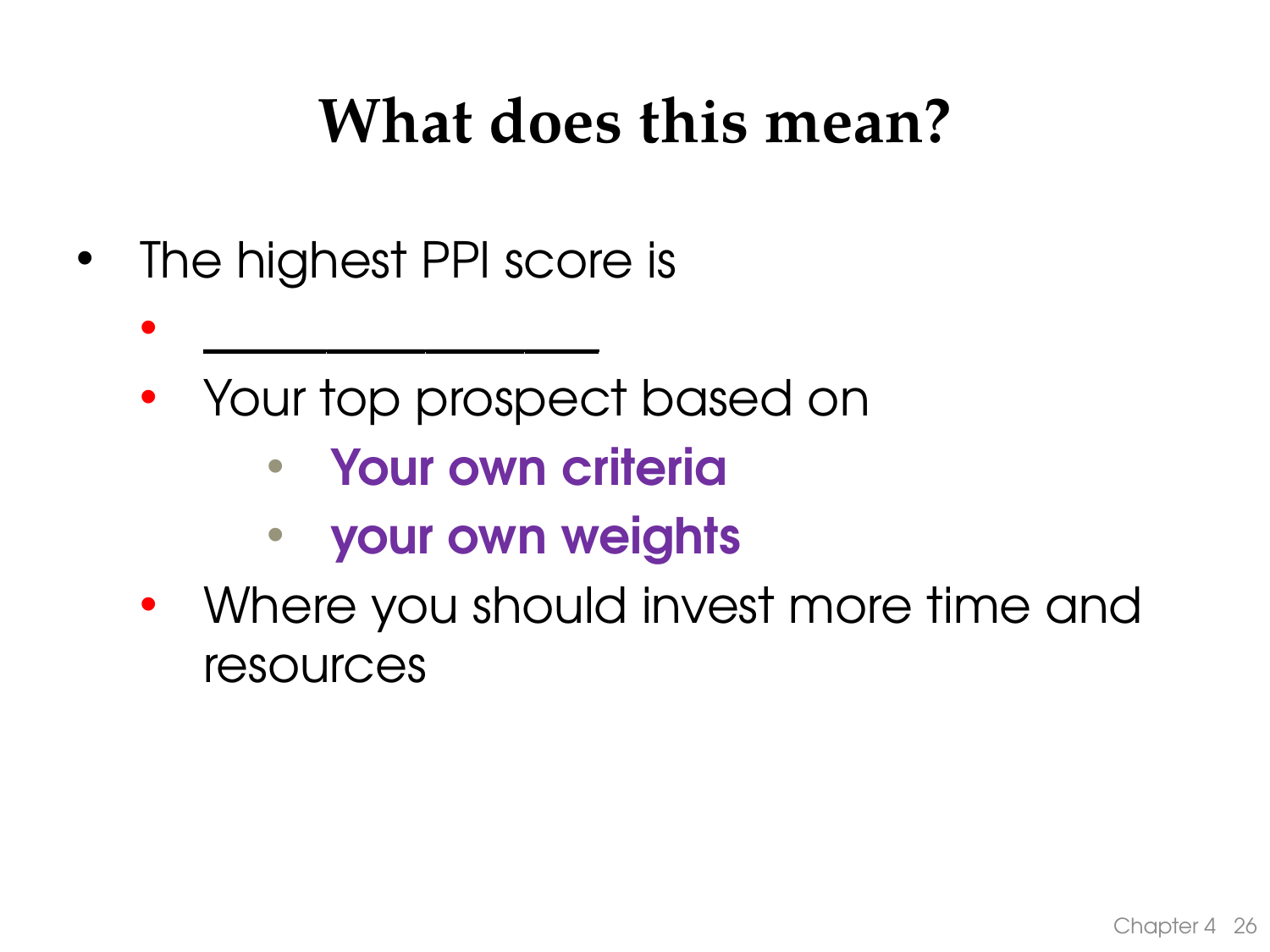

# What does this mean?
The highest PPI score is
________________
Your top prospect based on
Your own criteria
your own weights
Where you should invest more time and resources